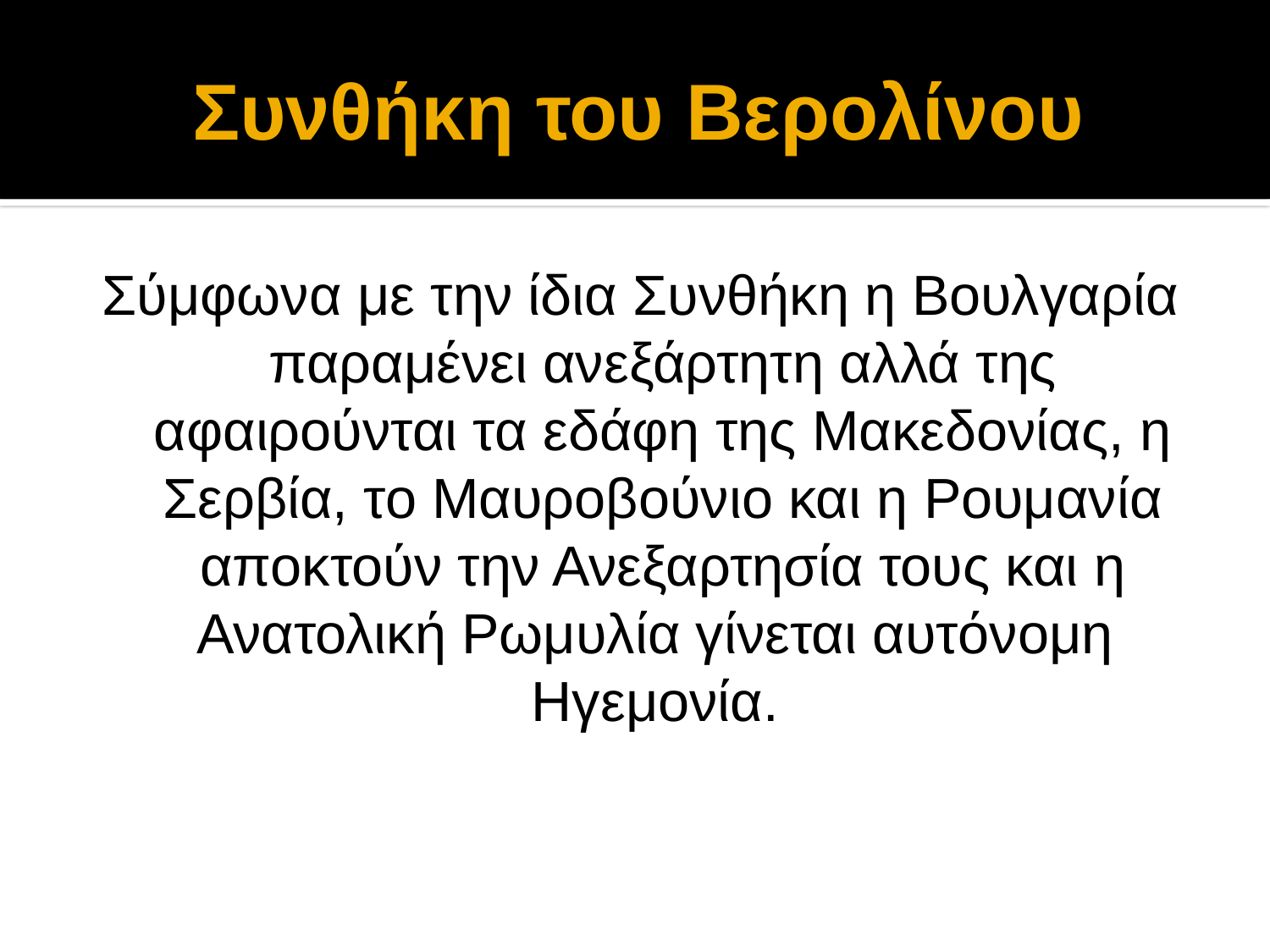

# Συνθήκη του Βερολίνου
Σύμφωνα με την ίδια Συνθήκη η Βουλγαρία παραμένει ανεξάρτητη αλλά της αφαιρούνται τα εδάφη της Μακεδονίας, η Σερβία, το Μαυροβούνιο και η Ρουμανία αποκτούν την Ανεξαρτησία τους και η Ανατολική Ρωμυλία γίνεται αυτόνομη  Ηγεμονία.